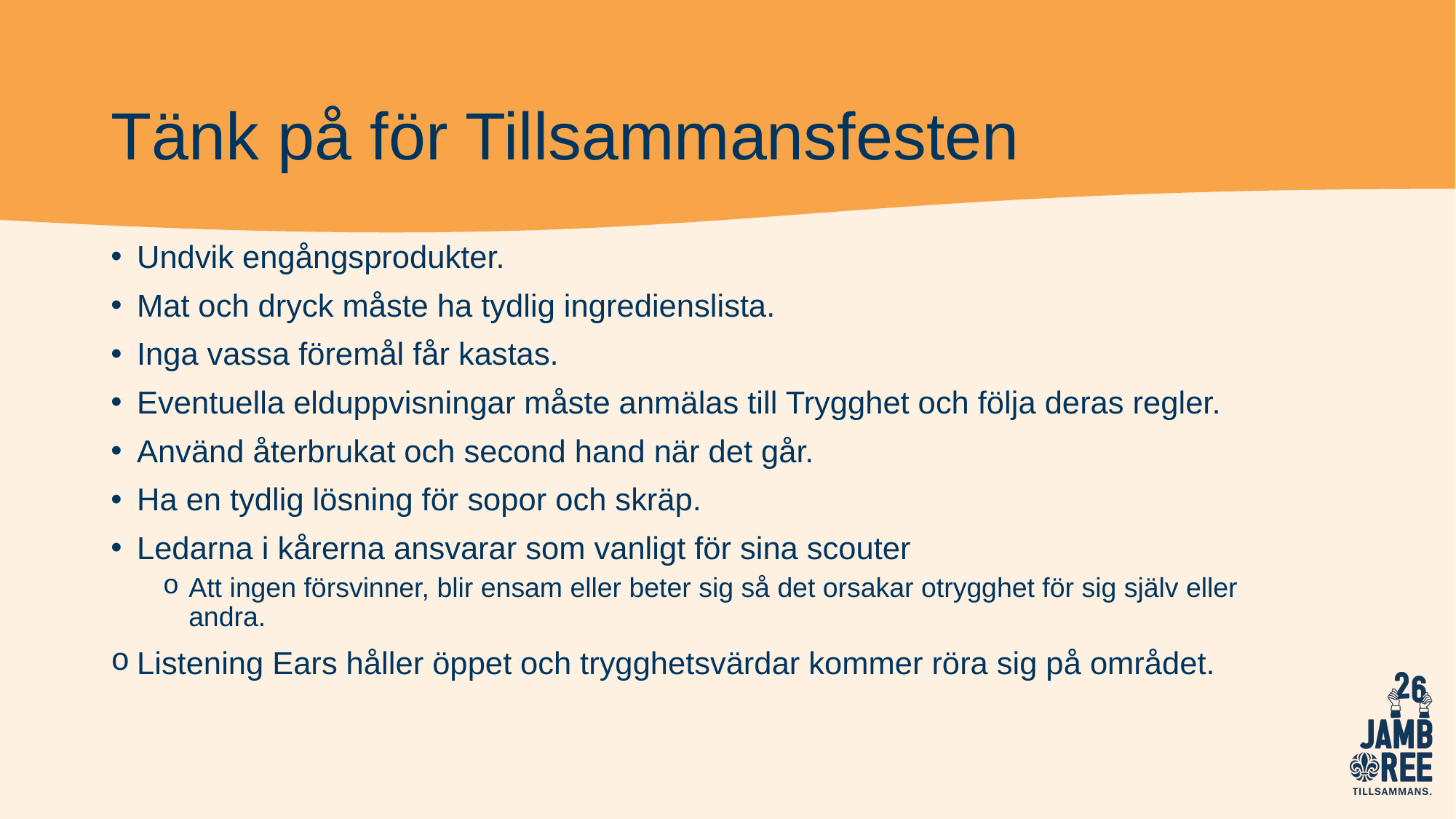

# Tänk på för Tillsammansfesten
Undvik engångsprodukter.
Mat och dryck måste ha tydlig ingredienslista.
Inga vassa föremål får kastas.
Eventuella elduppvisningar måste anmälas till Trygghet och följa deras regler.
Använd återbrukat och second hand när det går.
Ha en tydlig lösning för sopor och skräp.
Ledarna i kårerna ansvarar som vanligt för sina scouter
Att ingen försvinner, blir ensam eller beter sig så det orsakar otrygghet för sig själv eller andra.
Listening Ears håller öppet och trygghetsvärdar kommer röra sig på området.